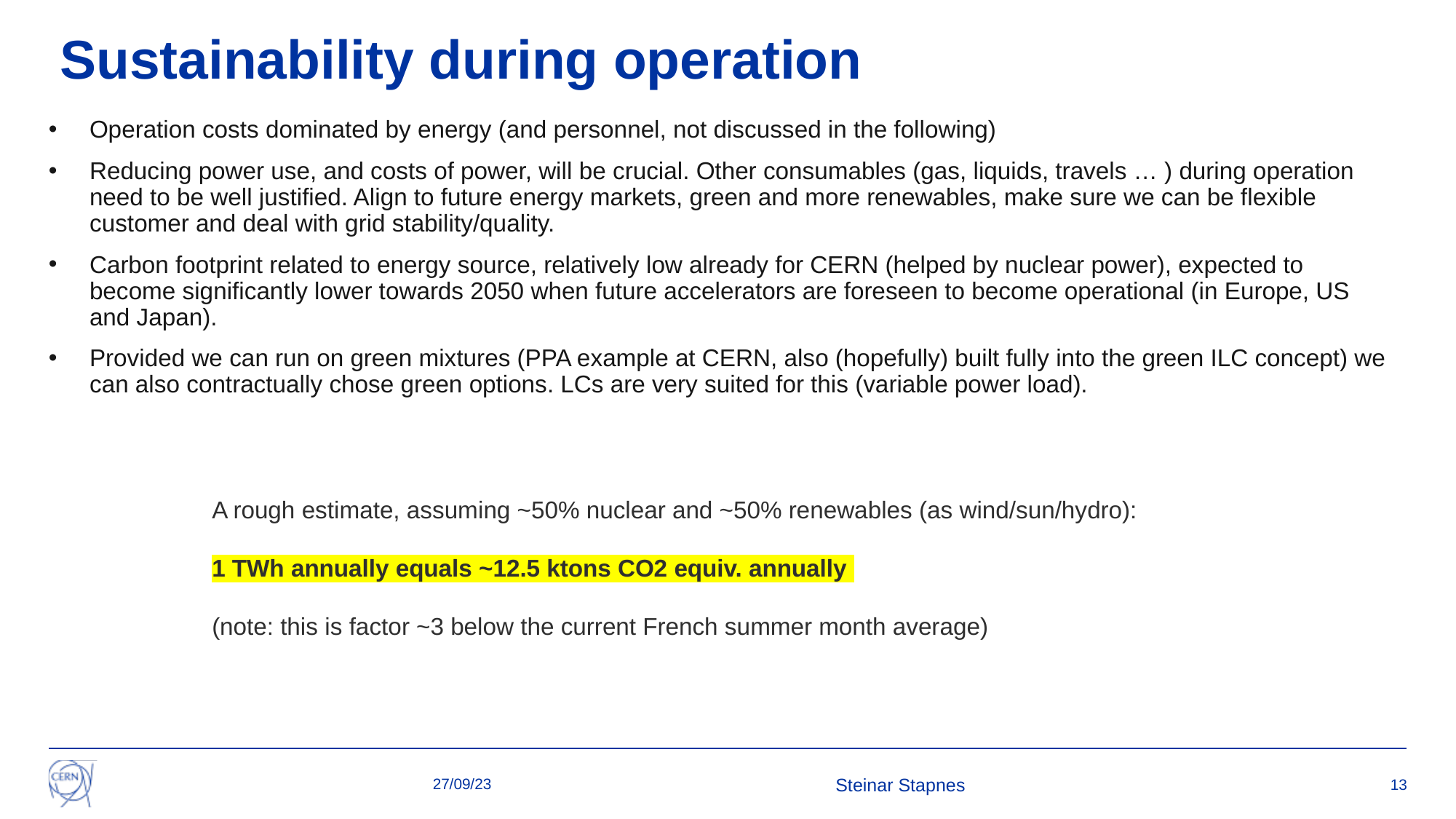

# Sustainability during operation
Operation costs dominated by energy (and personnel, not discussed in the following)
Reducing power use, and costs of power, will be crucial. Other consumables (gas, liquids, travels … ) during operation need to be well justified. Align to future energy markets, green and more renewables, make sure we can be flexible customer and deal with grid stability/quality.
Carbon footprint related to energy source, relatively low already for CERN (helped by nuclear power), expected to become significantly lower towards 2050 when future accelerators are foreseen to become operational (in Europe, US and Japan).
Provided we can run on green mixtures (PPA example at CERN, also (hopefully) built fully into the green ILC concept) we can also contractually chose green options. LCs are very suited for this (variable power load).

A rough estimate, assuming ~50% nuclear and ~50% renewables (as wind/sun/hydro):

1 TWh annually equals ~12.5 ktons CO2 equiv. annually

(note: this is factor ~3 below the current French summer month average)
27/09/23
Steinar Stapnes
13